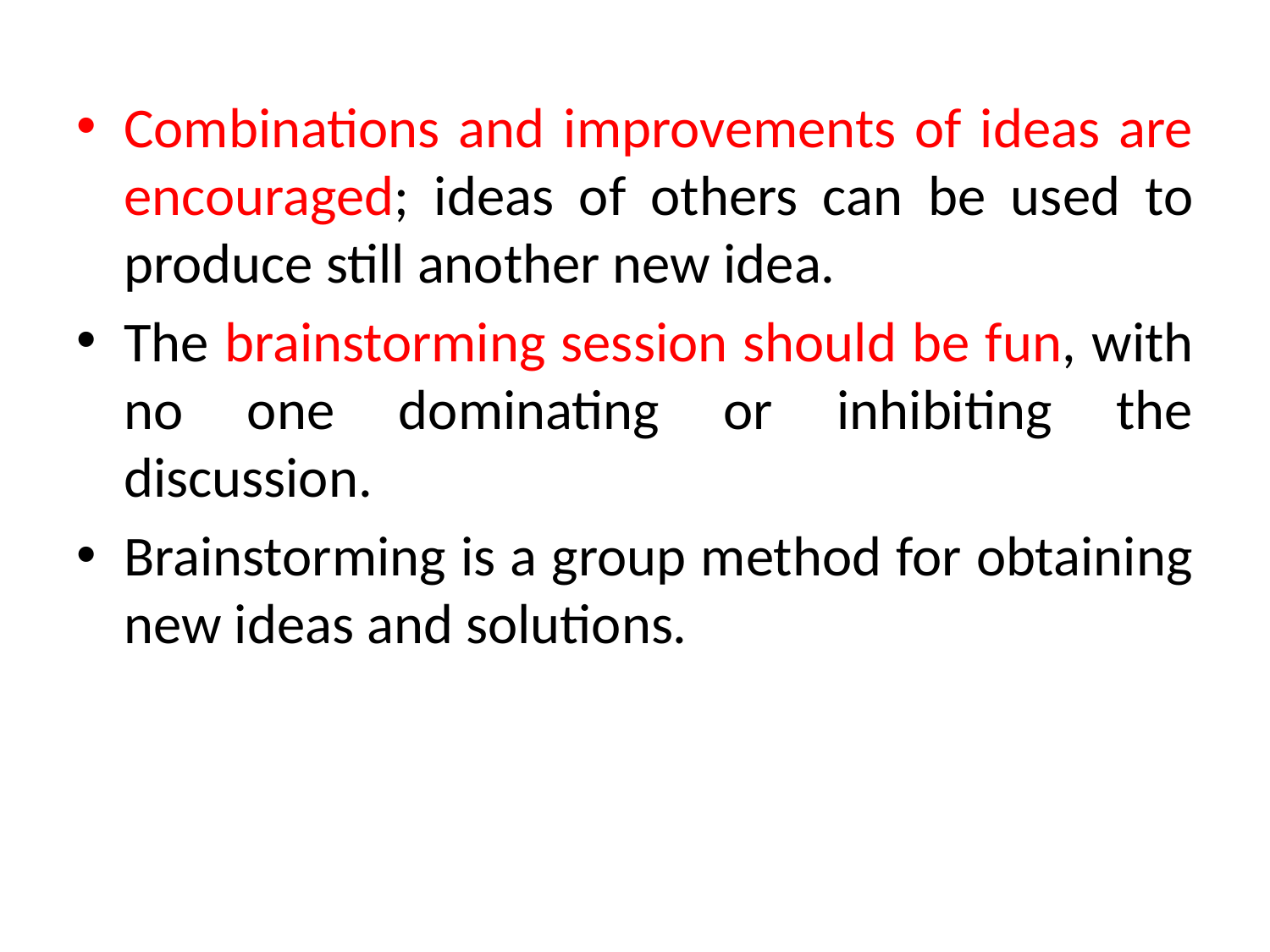

Combinations and improvements of ideas are encouraged; ideas of others can be used to produce still another new idea.
The brainstorming session should be fun, with no one dominating or inhibiting the discussion.
Brainstorming is a group method for obtaining new ideas and solutions.